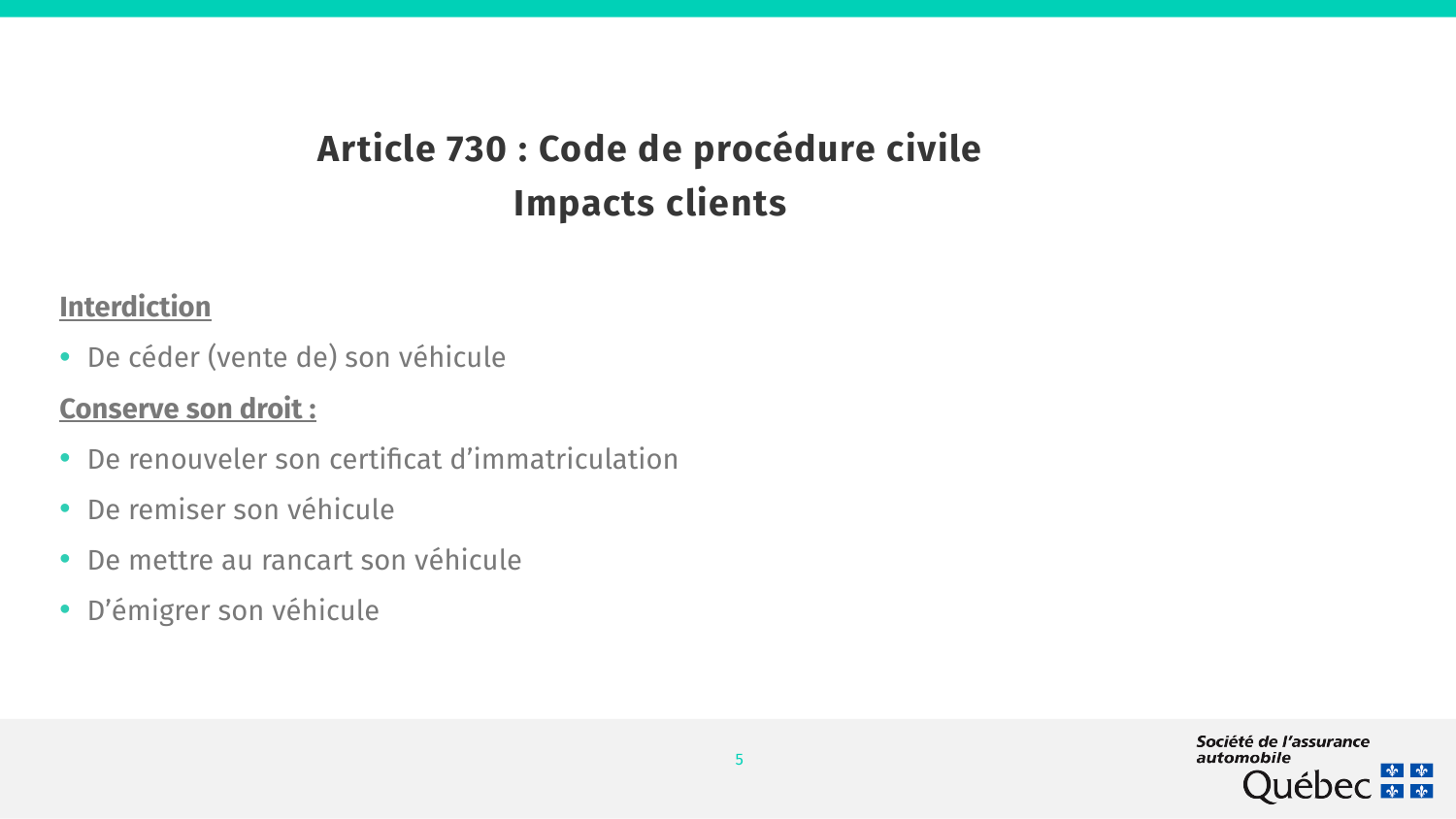

Article 730 : Code de procédure civile
Impacts clients
Interdiction
De céder (vente de) son véhicule
Conserve son droit :
De renouveler son certificat d’immatriculation
De remiser son véhicule
De mettre au rancart son véhicule
D’émigrer son véhicule
5